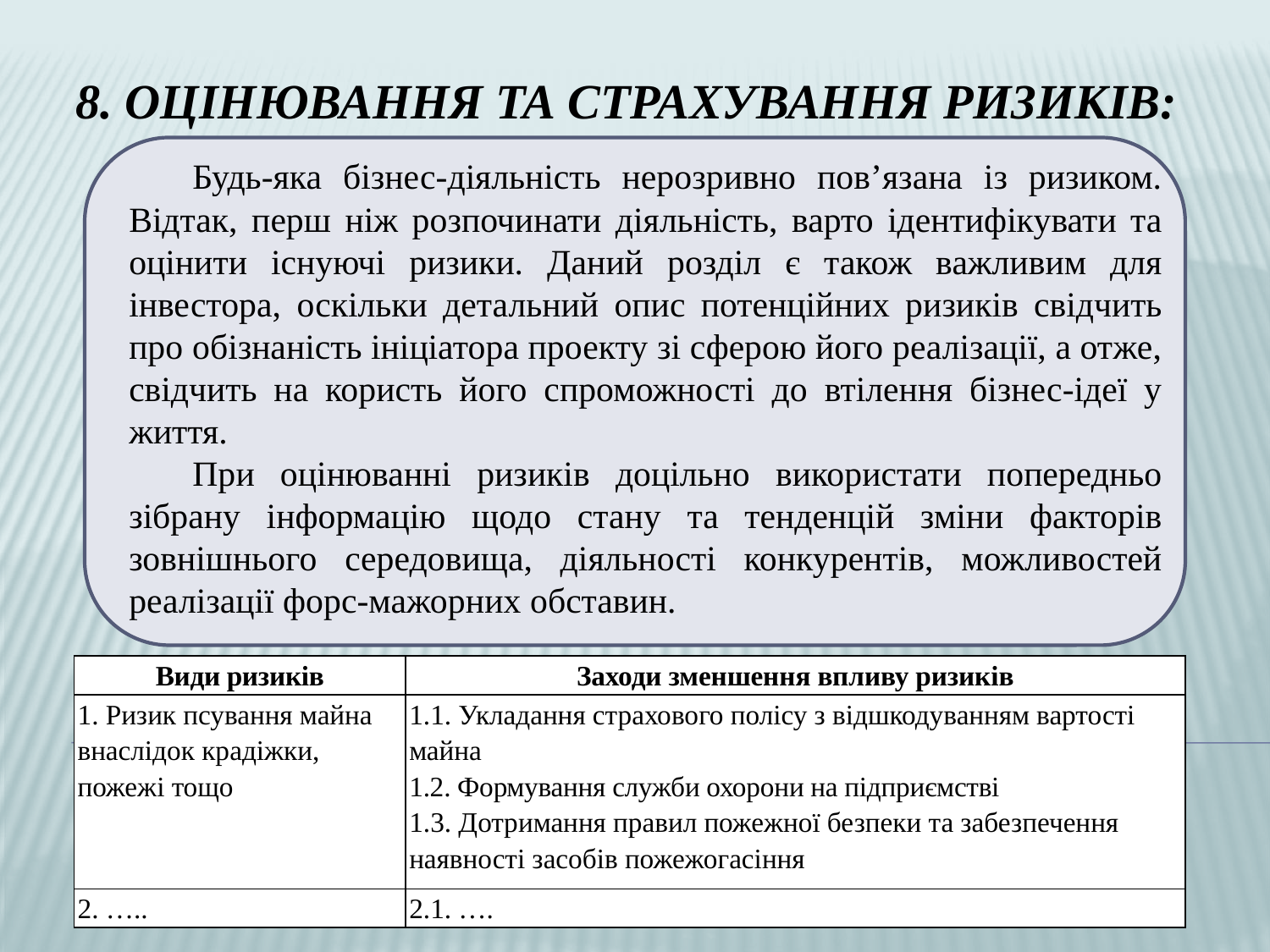

8. Оцінювання та страхування ризиків:

Будь-яка бізнес-діяльність нерозривно пов’язана із ризиком. Відтак, перш ніж розпочинати діяльність, варто ідентифікувати та оцінити існуючі ризики. Даний розділ є також важливим для інвестора, оскільки детальний опис потенційних ризиків свідчить про обізнаність ініціатора проекту зі сферою його реалізації, а отже, свідчить на користь його спроможності до втілення бізнес-ідеї у життя.
При оцінюванні ризиків доцільно використати попередньо зібрану інформацію щодо стану та тенденцій зміни факторів зовнішнього середовища, діяльності конкурентів, можливостей реалізації форс-мажорних обставин.
| Види ризиків | Заходи зменшення впливу ризиків |
| --- | --- |
| 1. Ризик псування майна внаслідок крадіжки, пожежі тощо | 1.1. Укладання страхового полісу з відшкодуванням вартості майна 1.2. Формування служби охорони на підприємстві 1.3. Дотримання правил пожежної безпеки та забезпечення наявності засобів пожежогасіння |
| 2. ….. | 2.1. …. |